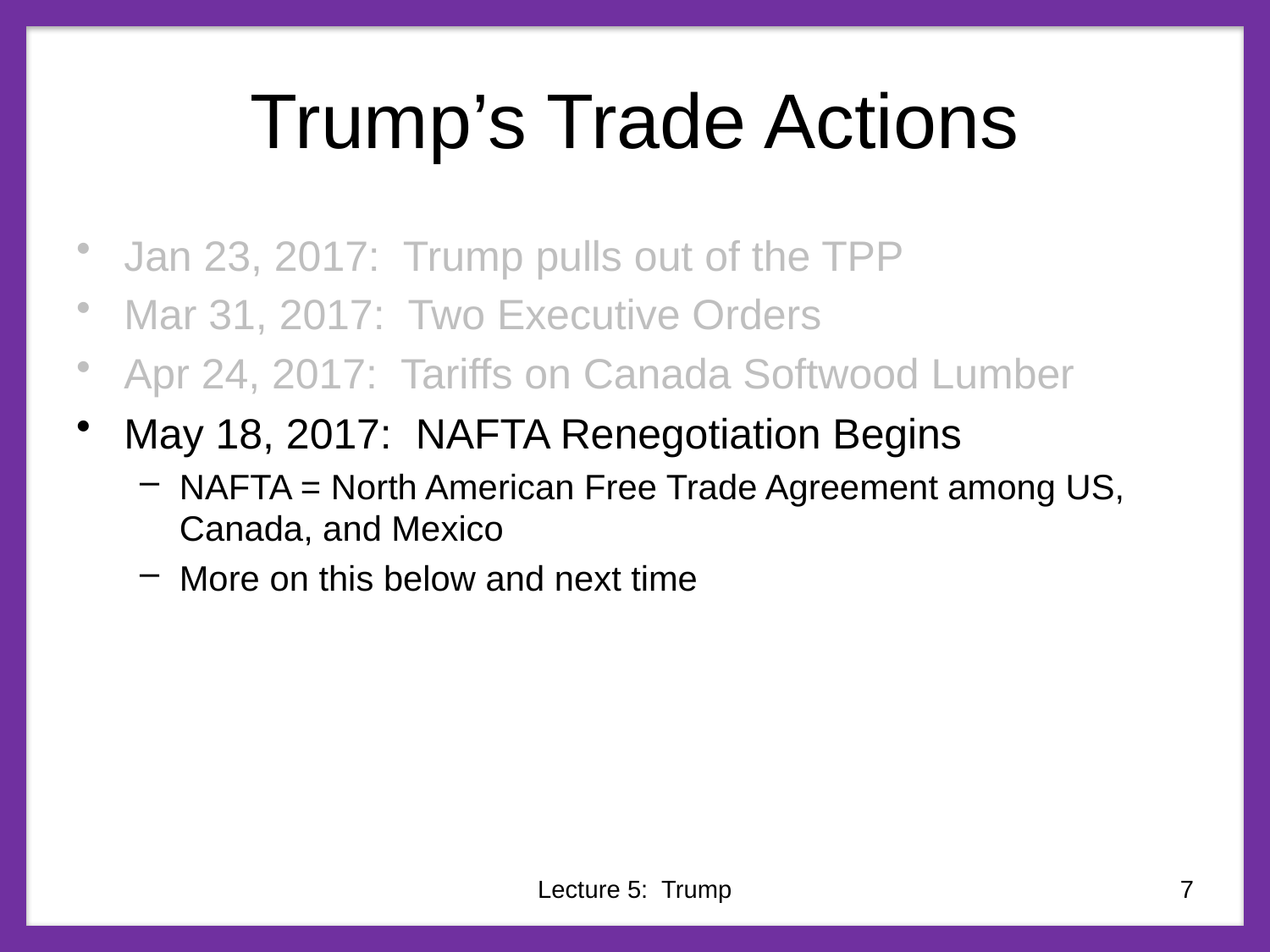

# Trump’s Trade Actions
Jan 23, 2017:  Trump pulls out of the TPP
Mar 31, 2017:  Two Executive Orders
Apr 24, 2017:  Tariffs on Canada Softwood Lumber
May 18, 2017:  NAFTA Renegotiation Begins
NAFTA = North American Free Trade Agreement among US, Canada, and Mexico
More on this below and next time

Lecture 5:  Trump
7